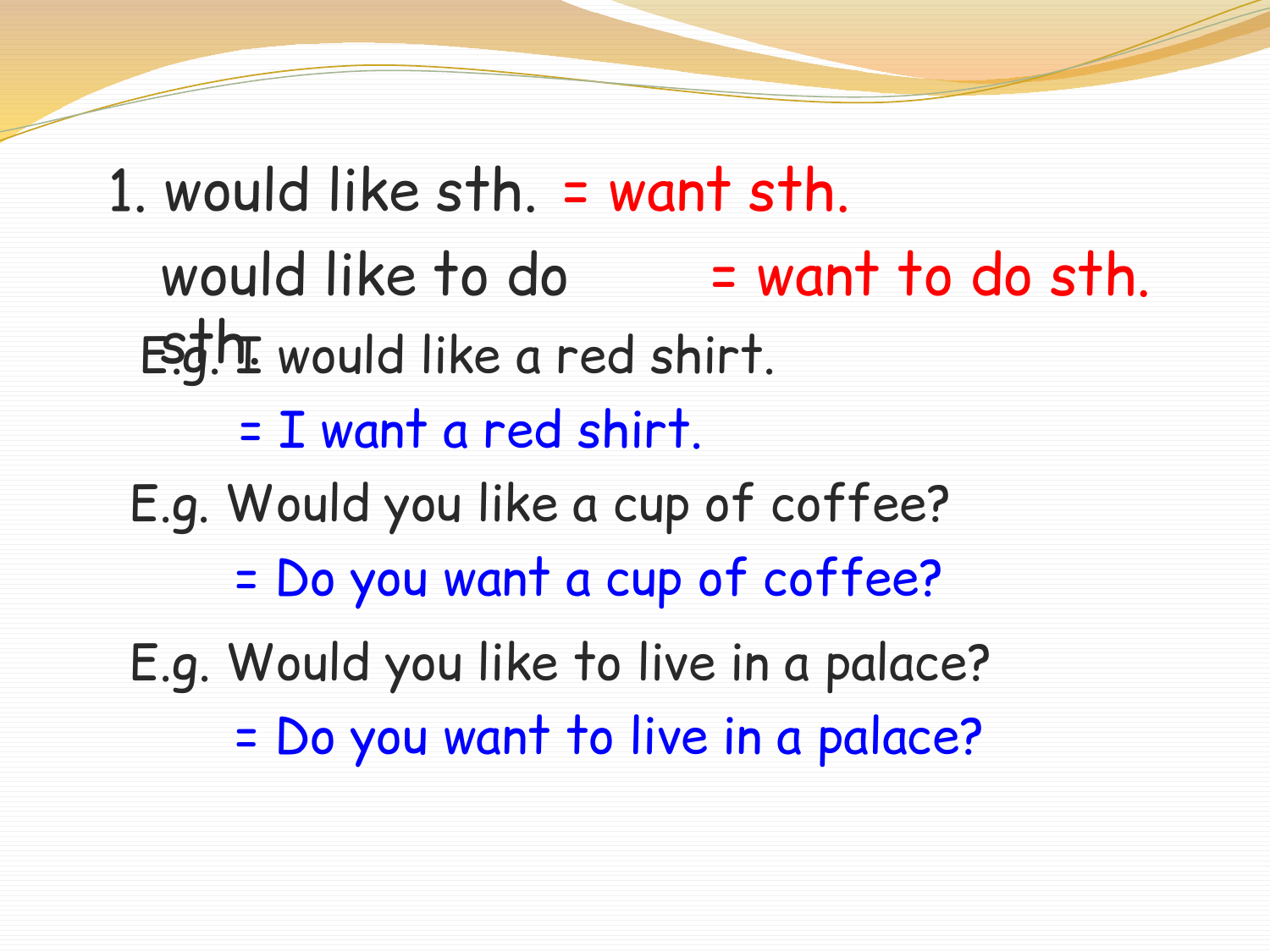

1. would like sth.
= want sth.
would like to do sth.
= want to do sth.
E.g. I would like a red shirt.
 = I want a red shirt.
E.g. Would you like a cup of coffee?
= Do you want a cup of coffee?
E.g. Would you like to live in a palace?
= Do you want to live in a palace?